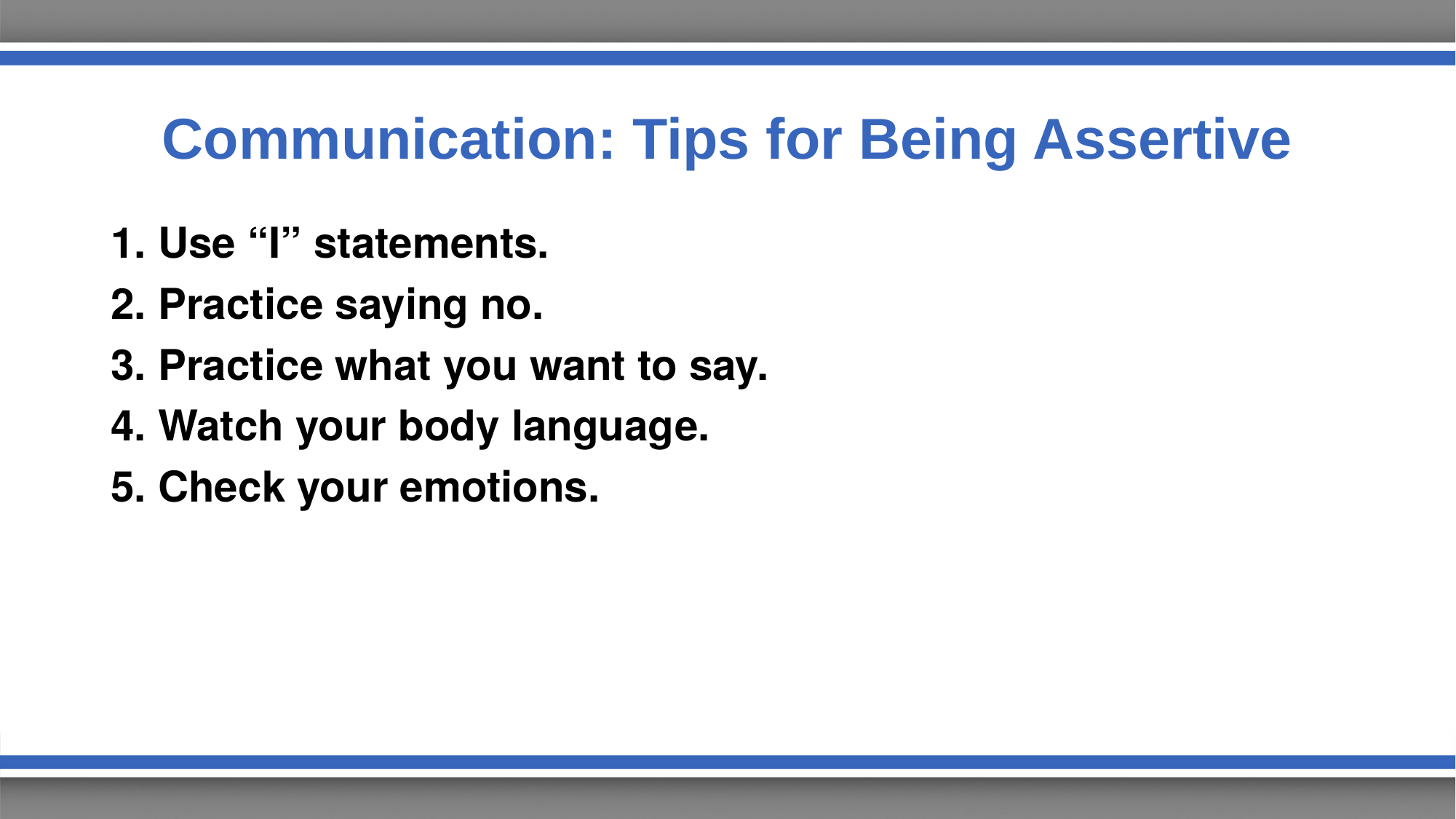

# Communication: Tips for Being Assertive
1. Use “I” statements.
2. Practice saying no.
3. Practice what you want to say.
4. Watch your body language.
5. Check your emotions.